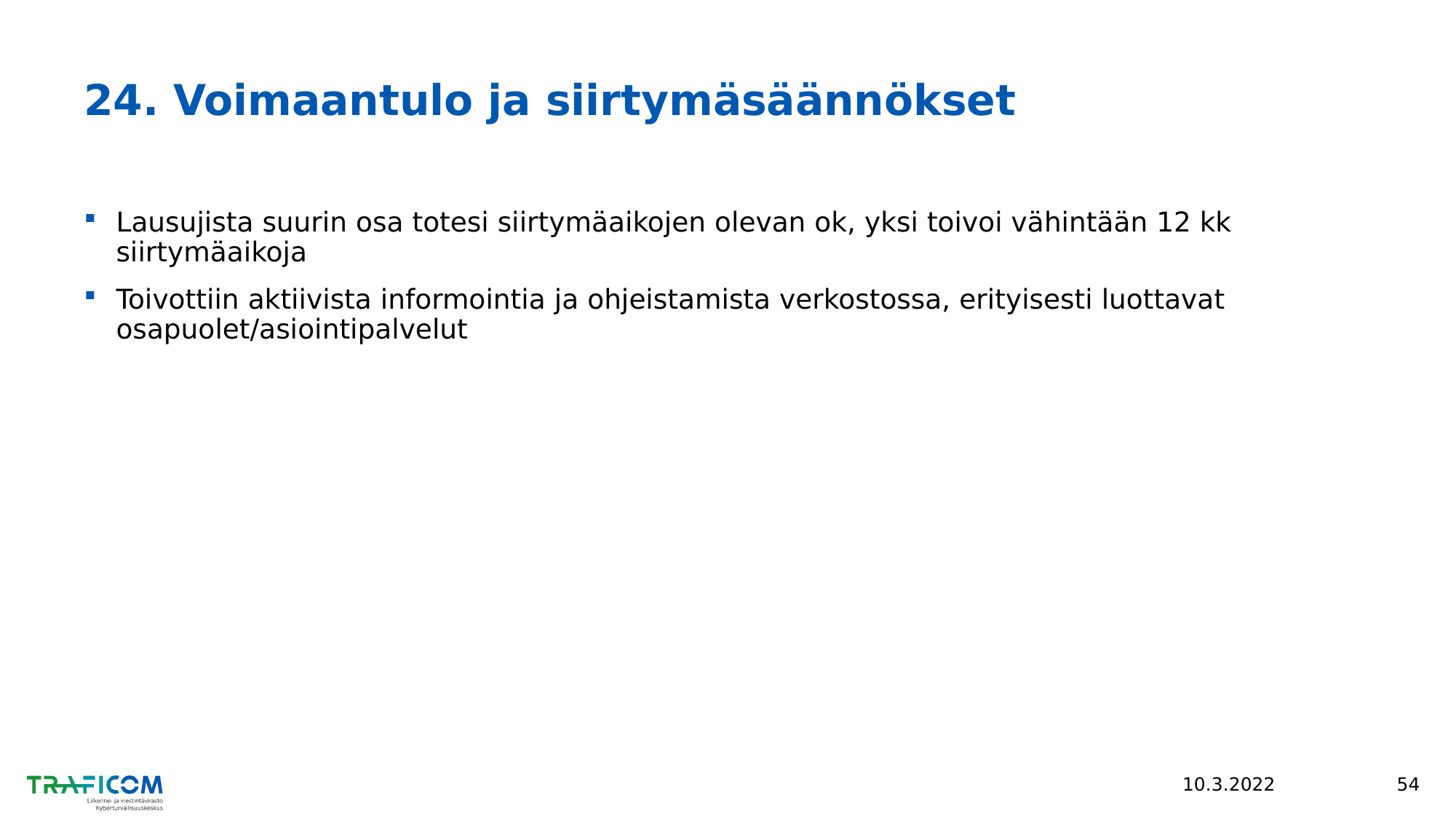

# 24. Voimaantulo ja siirtymäsäännökset
Lausujista suurin osa totesi siirtymäaikojen olevan ok, yksi toivoi vähintään 12 kk siirtymäaikoja
Toivottiin aktiivista informointia ja ohjeistamista verkostossa, erityisesti luottavat osapuolet/asiointipalvelut
10.3.2022
54